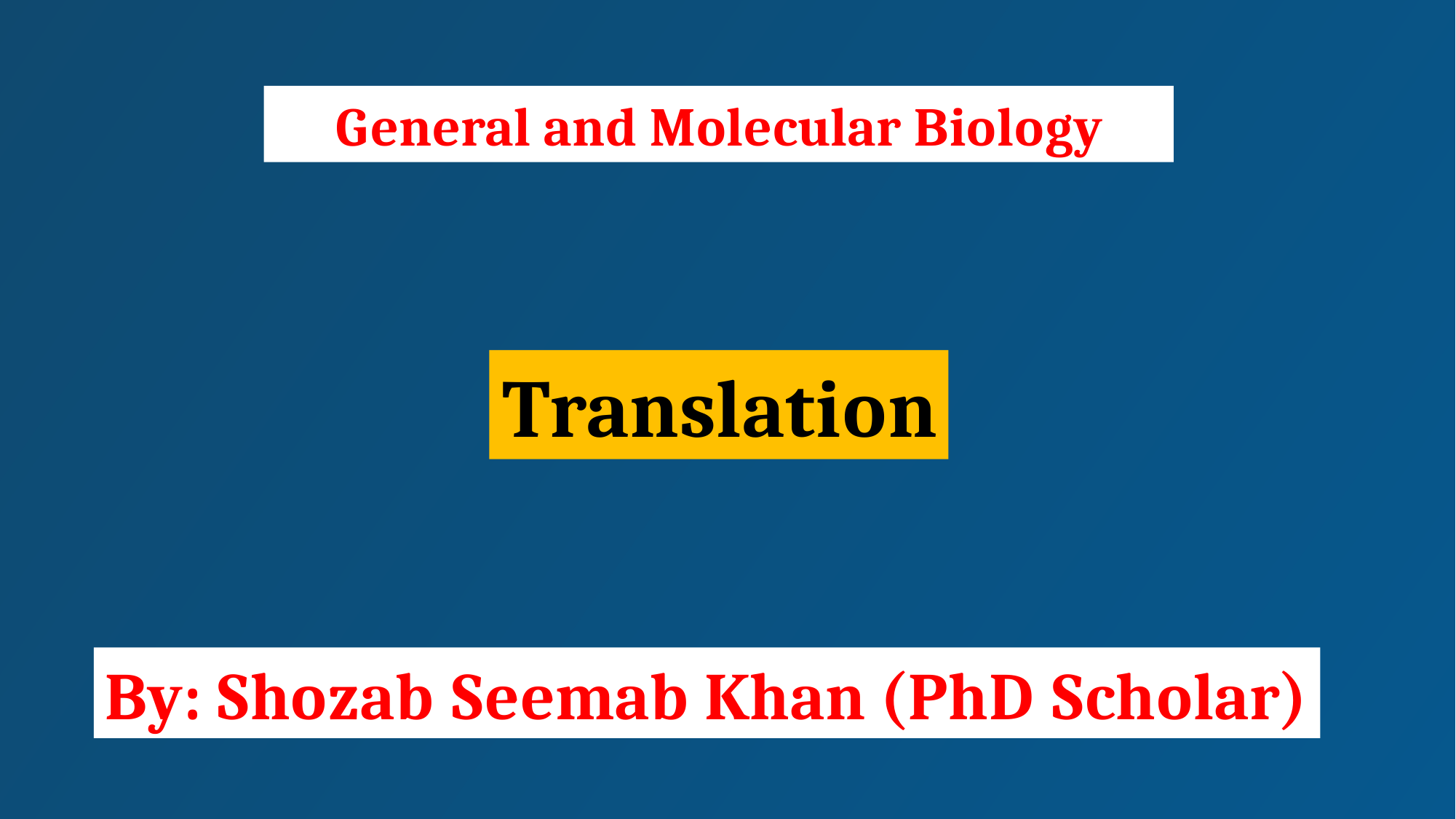

General and Molecular Biology
Translation
By: Shozab Seemab Khan (PhD Scholar)